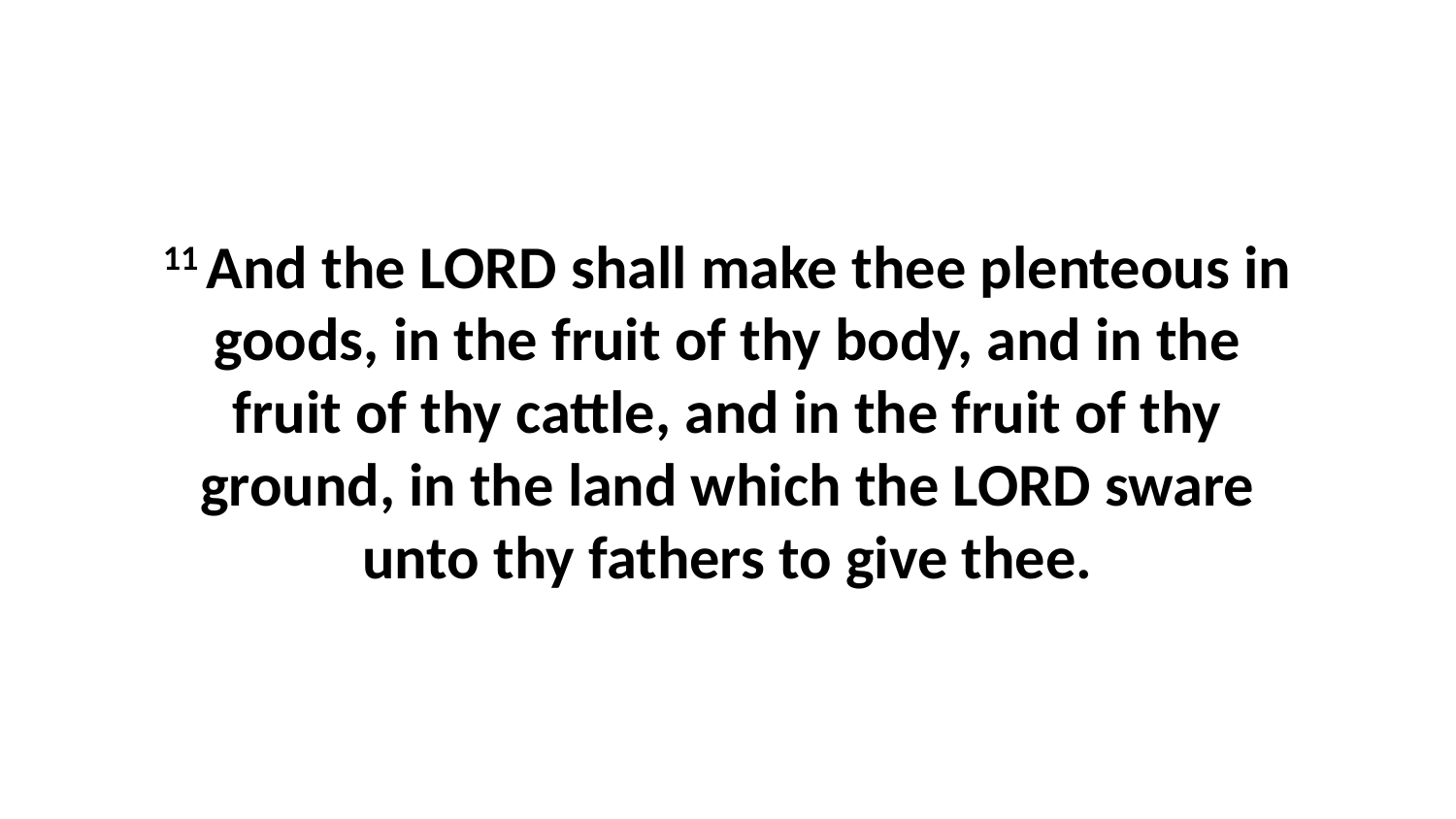

11 And the LORD shall make thee plenteous in goods, in the fruit of thy body, and in the fruit of thy cattle, and in the fruit of thy ground, in the land which the LORD sware unto thy fathers to give thee.